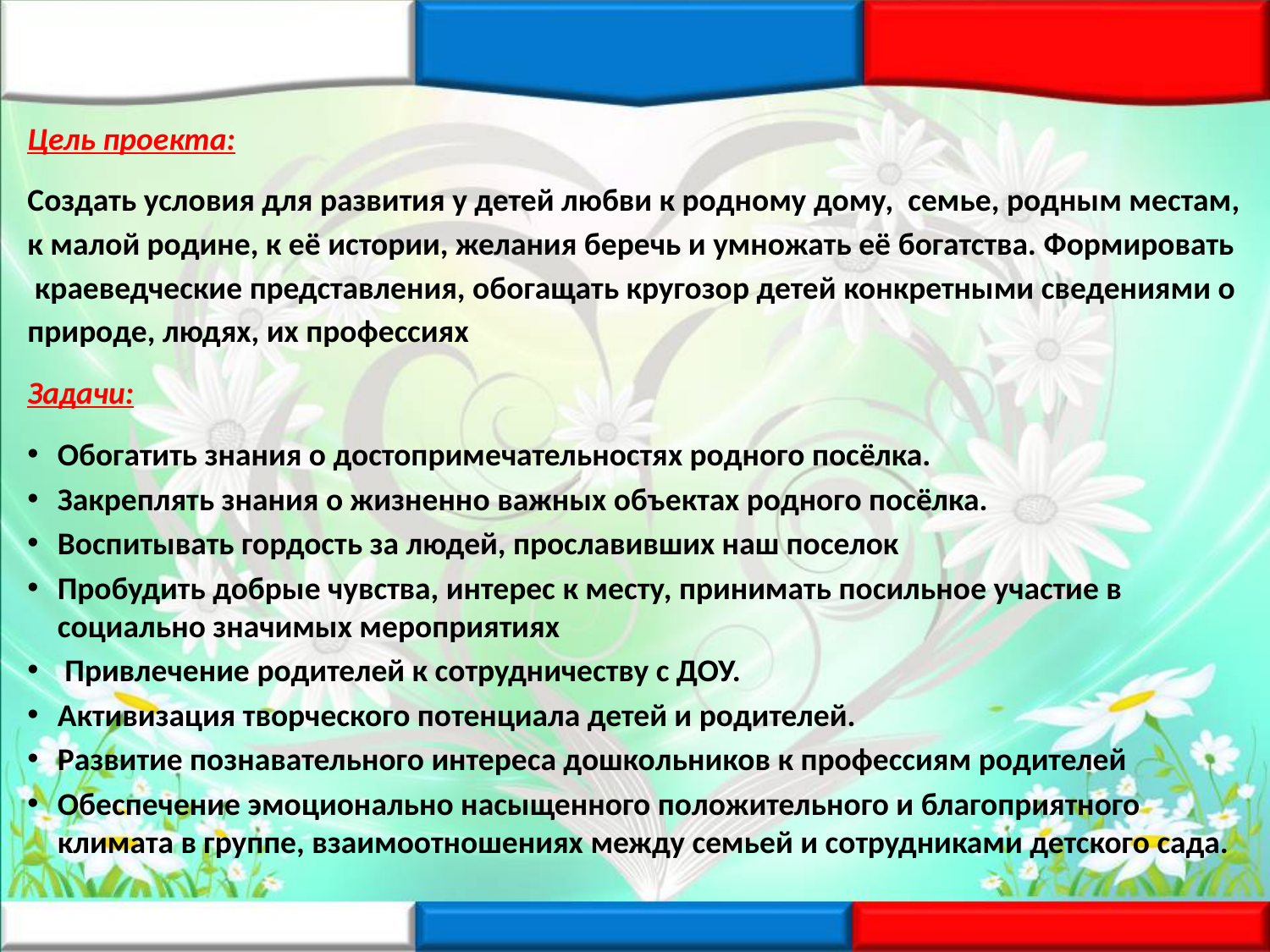

Цель проекта:
Создать условия для развития у детей любви к родному дому,  семье, родным местам, к малой родине, к её истории, желания беречь и умножать её богатства. Формировать  краеведческие представления, обогащать кругозор детей конкретными сведениями о природе, людях, их профессиях
Задачи:
Обогатить знания о достопримечательностях родного посёлка.
Закреплять знания о жизненно важных объектах родного посёлка.
Воспитывать гордость за людей, прославивших наш поселок
Пробудить добрые чувства, интерес к месту, принимать посильное участие в  социально значимых мероприятиях
 Привлечение родителей к сотрудничеству с ДОУ.
Активизация творческого потенциала детей и родителей.
Развитие познавательного интереса дошкольников к профессиям родителей
Обеспечение эмоционально насыщенного положительного и благоприятного  климата в группе, взаимоотношениях между семьей и сотрудниками детского сада.